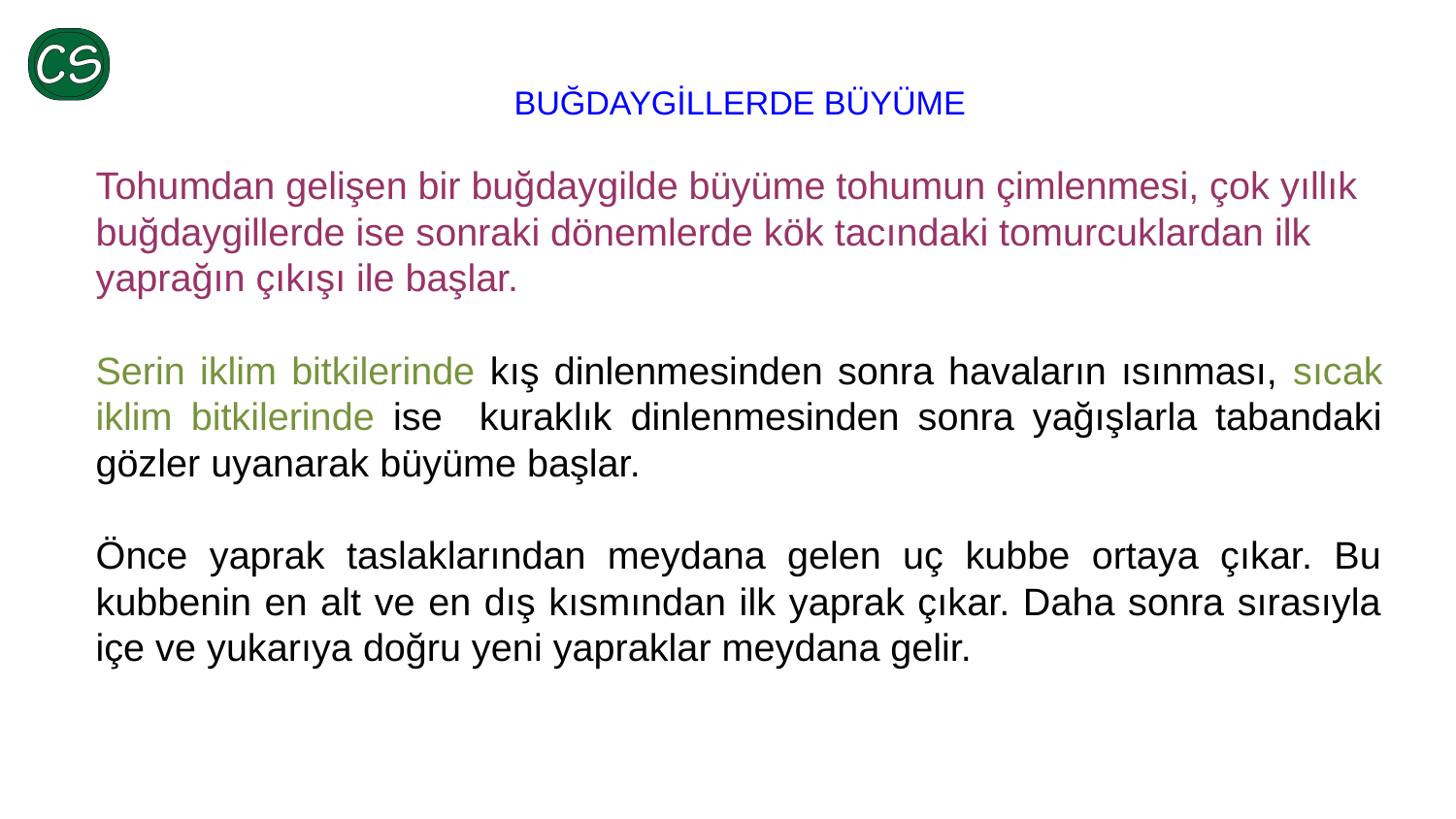

BUĞDAYGİLLERDE BÜYÜME

Tohumdan gelişen bir buğdaygilde büyüme tohumun çimlenmesi, çok yıllık buğdaygillerde ise sonraki dönemlerde kök tacındaki tomurcuklardan ilk yaprağın çıkışı ile başlar.

Serin iklim bitkilerinde kış dinlenmesinden sonra havaların ısınması, sıcak iklim bitkilerinde ise  kuraklık dinlenmesinden sonra yağışlarla tabandaki gözler uyanarak büyüme başlar.

Önce yaprak taslaklarından meydana gelen uç kubbe ortaya çıkar. Bu kubbenin en alt ve en dış kısmından ilk yaprak çıkar. Daha sonra sırasıyla içe ve yukarıya doğru yeni yapraklar meydana gelir.